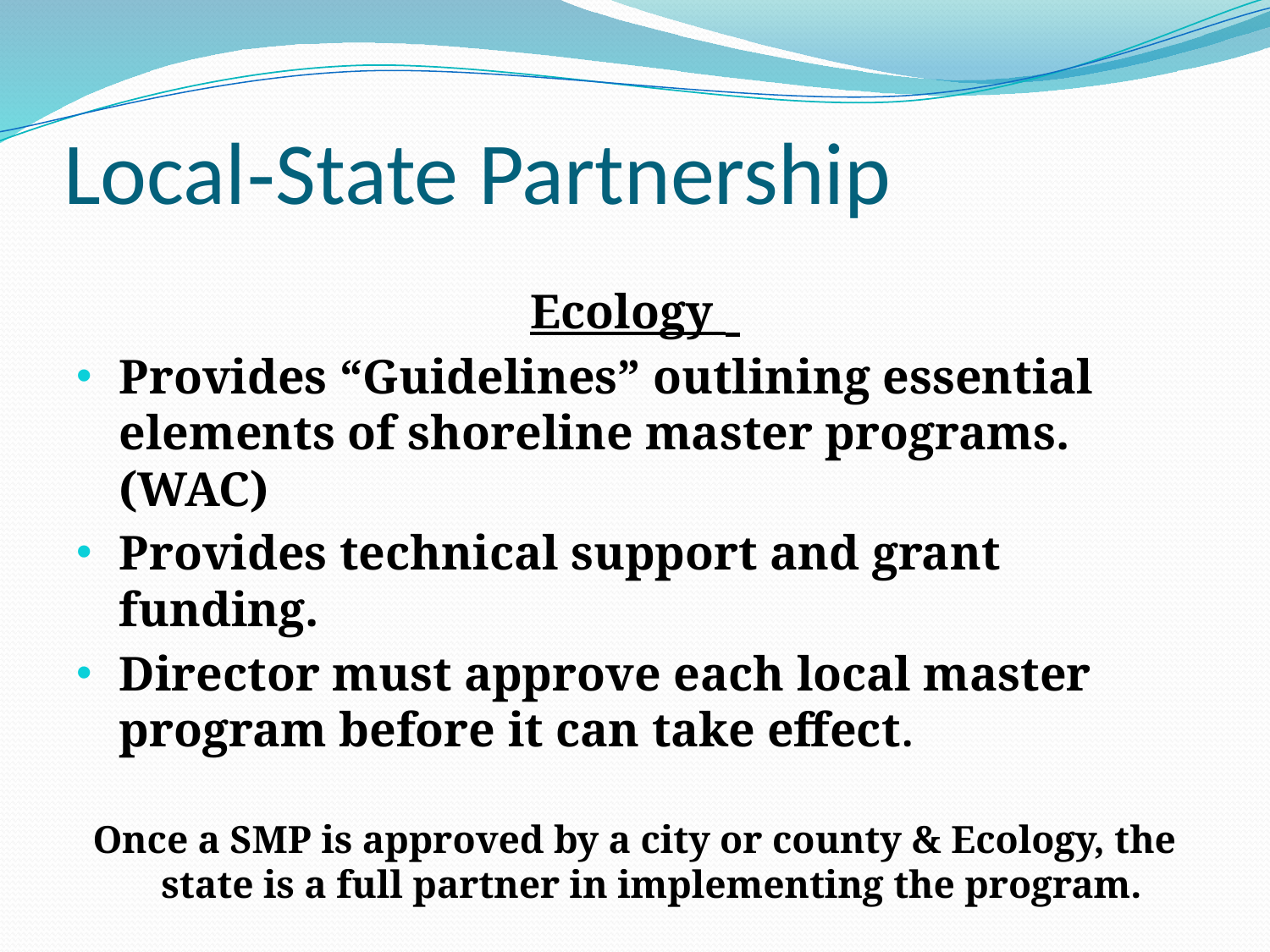

# Local‐State Partnership
Ecology
Provides “Guidelines” outlining essential elements of shoreline master programs. (WAC)
Provides technical support and grant funding.
Director must approve each local master program before it can take effect.

Once a SMP is approved by a city or county & Ecology, the state is a full partner in implementing the program.